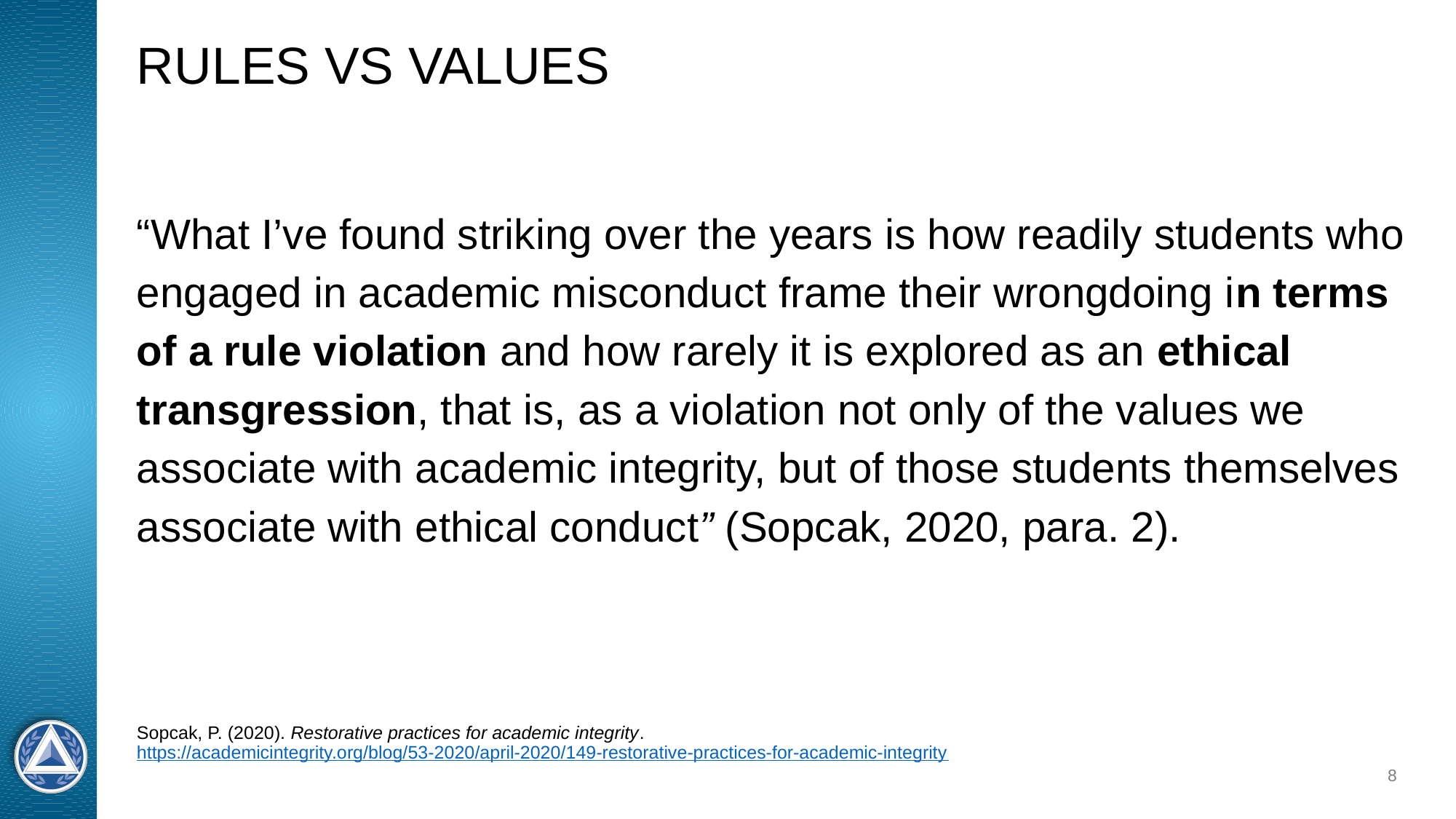

# RULES VS VALUES

“What I’ve found striking over the years is how readily students who engaged in academic misconduct frame their wrongdoing in terms of a rule violation and how rarely it is explored as an ethical transgression, that is, as a violation not only of the values we associate with academic integrity, but of those students themselves associate with ethical conduct” (Sopcak, 2020, para. 2).

Sopcak, P. (2020). Restorative practices for academic integrity. https://academicintegrity.org/blog/53-2020/april-2020/149-restorative-practices-for-academic-integrity